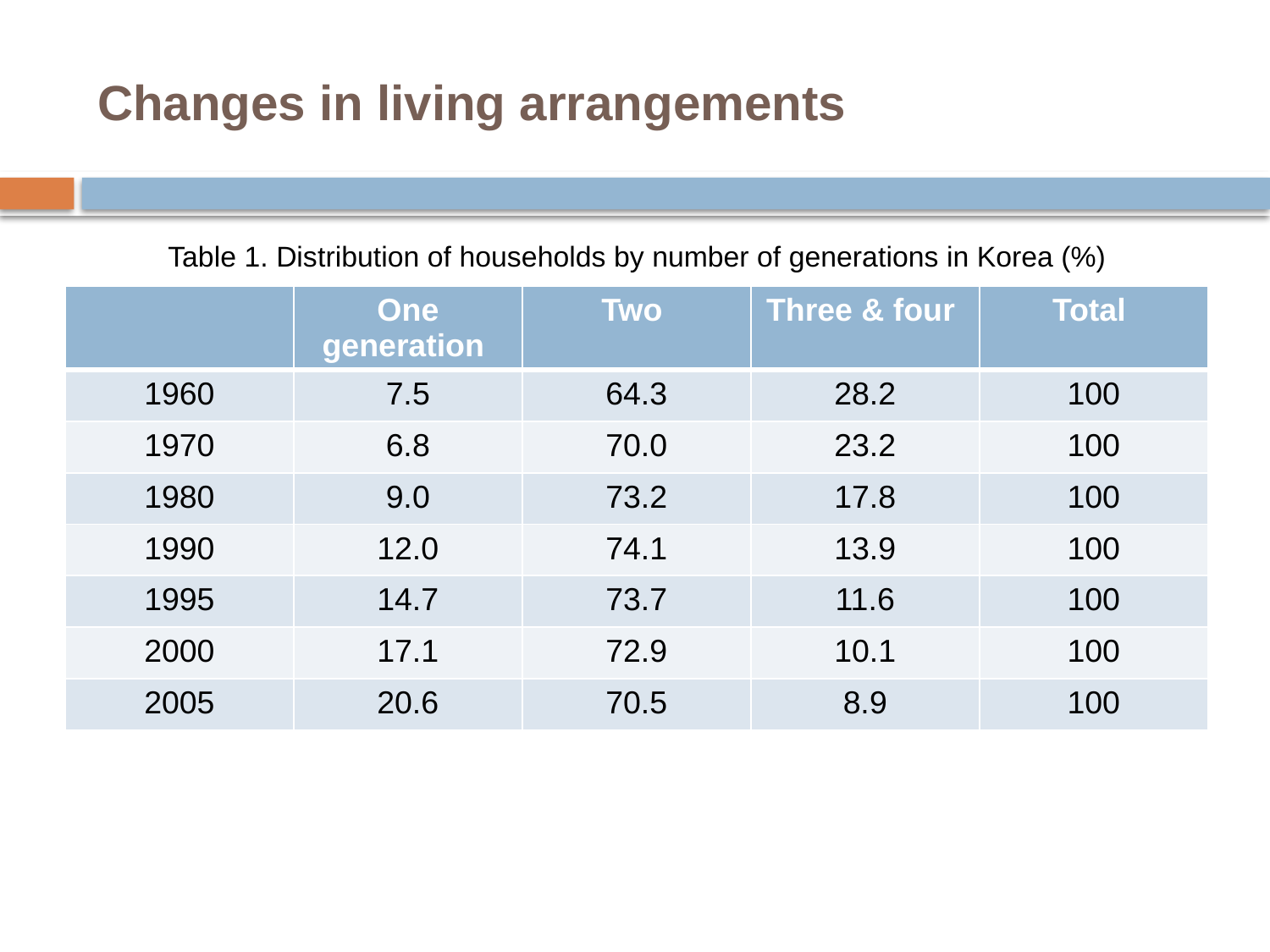

# Changes in living arrangements
Table 1. Distribution of households by number of generations in Korea (%)
|  | One generation | Two | Three & four | Total |
| --- | --- | --- | --- | --- |
| 1960 | 7.5 | 64.3 | 28.2 | 100 |
| 1970 | 6.8 | 70.0 | 23.2 | 100 |
| 1980 | 9.0 | 73.2 | 17.8 | 100 |
| 1990 | 12.0 | 74.1 | 13.9 | 100 |
| 1995 | 14.7 | 73.7 | 11.6 | 100 |
| 2000 | 17.1 | 72.9 | 10.1 | 100 |
| 2005 | 20.6 | 70.5 | 8.9 | 100 |